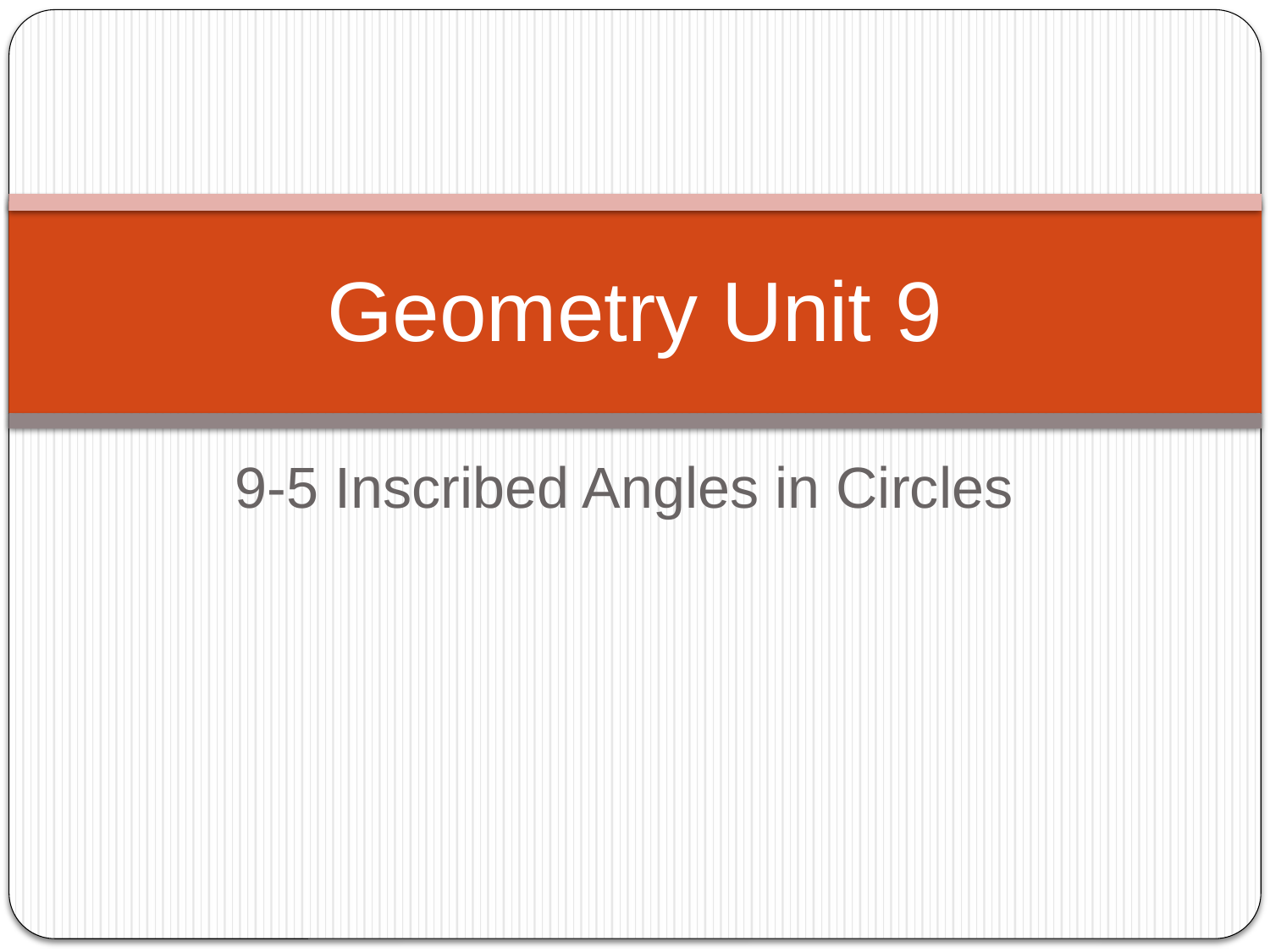

# Geometry Unit 9
9-5 Inscribed Angles in Circles